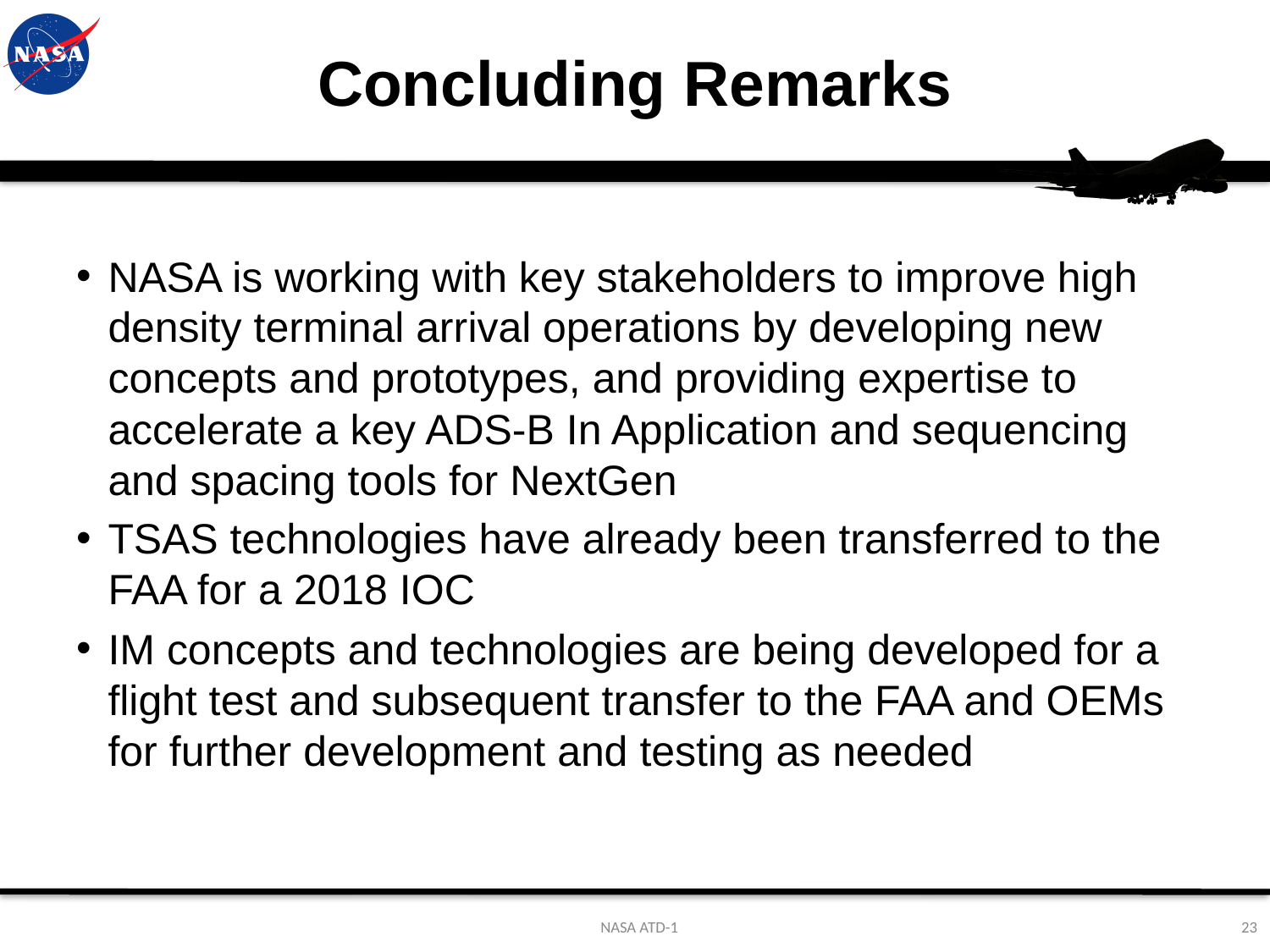

# Concluding Remarks
NASA is working with key stakeholders to improve high density terminal arrival operations by developing new concepts and prototypes, and providing expertise to accelerate a key ADS-B In Application and sequencing and spacing tools for NextGen
TSAS technologies have already been transferred to the FAA for a 2018 IOC
IM concepts and technologies are being developed for a flight test and subsequent transfer to the FAA and OEMs for further development and testing as needed

NASA ATD-1
23